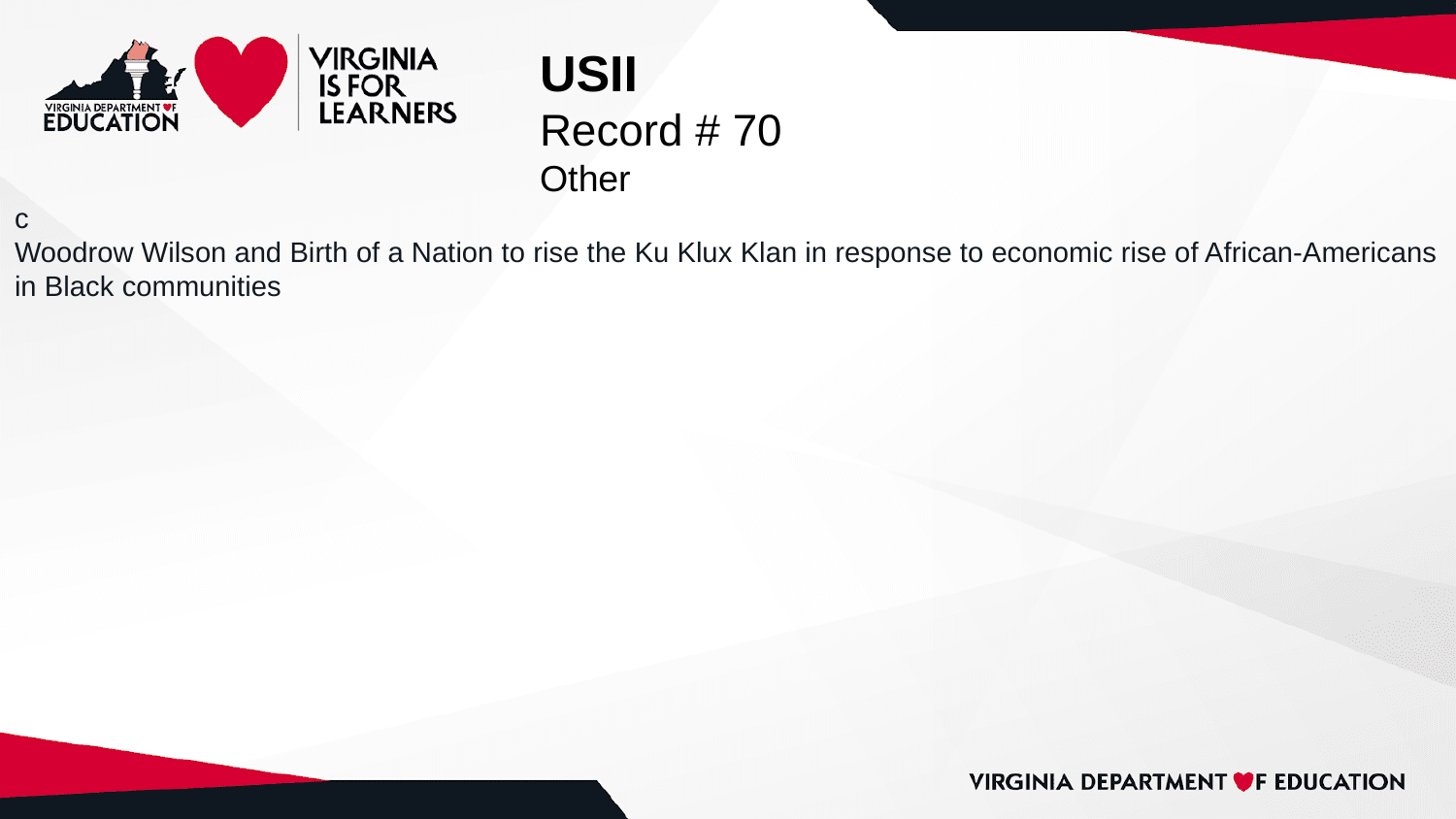

# USII
Record # 70
Other
c
Woodrow Wilson and Birth of a Nation to rise the Ku Klux Klan in response to economic rise of African-Americans in Black communities